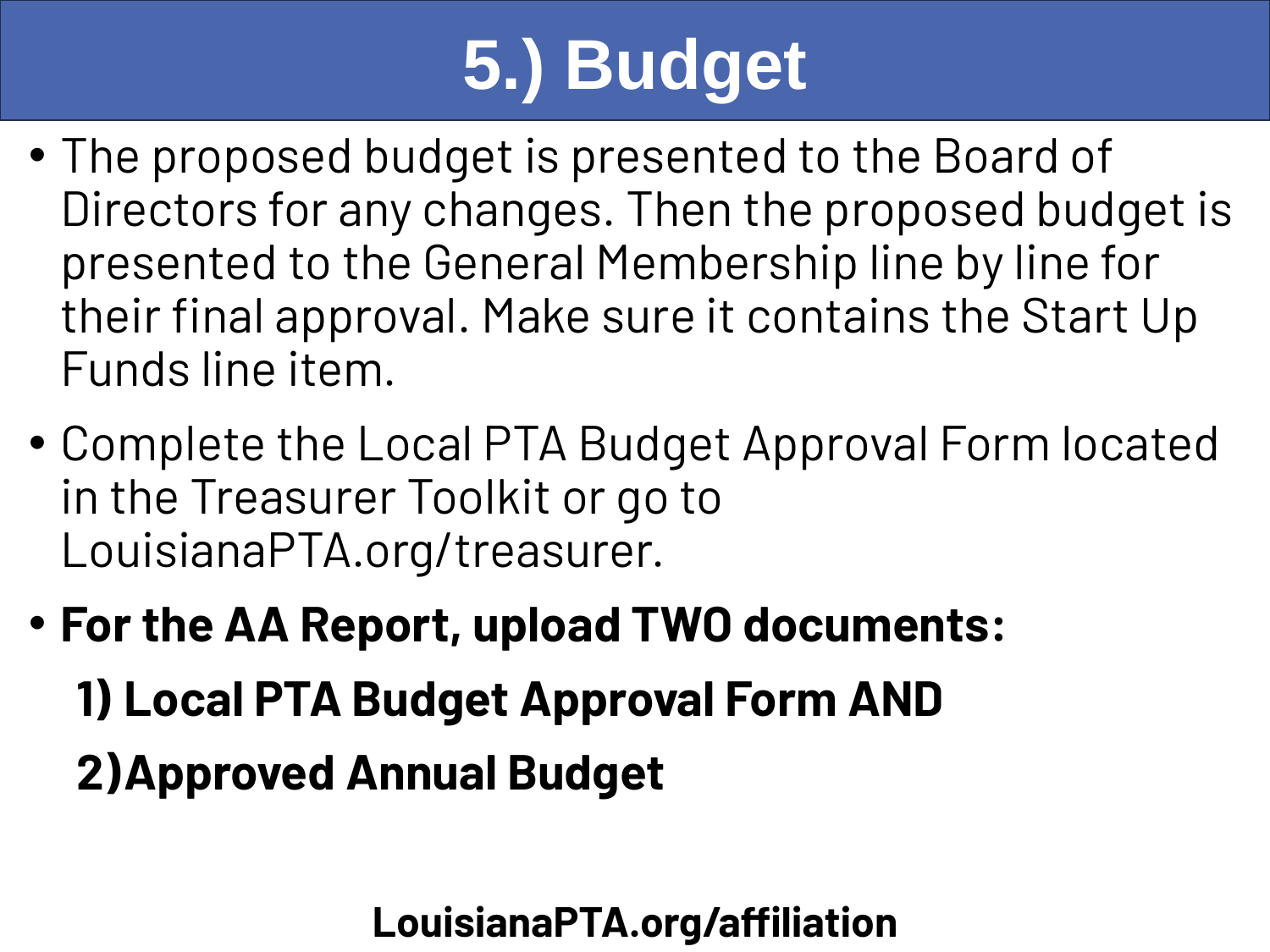

5.) Budget
The proposed budget is presented to the Board of Directors for any changes. Then the proposed budget is presented to the General Membership line by line for their final approval. Make sure it contains the Start Up Funds line item.
Complete the Local PTA Budget Approval Form located in the Treasurer Toolkit or go to  LouisianaPTA.org/treasurer.
For the AA Report, upload TWO documents:
Local PTA Budget Approval Form AND
Approved Annual Budget
LouisianaPTA.org/affiliation